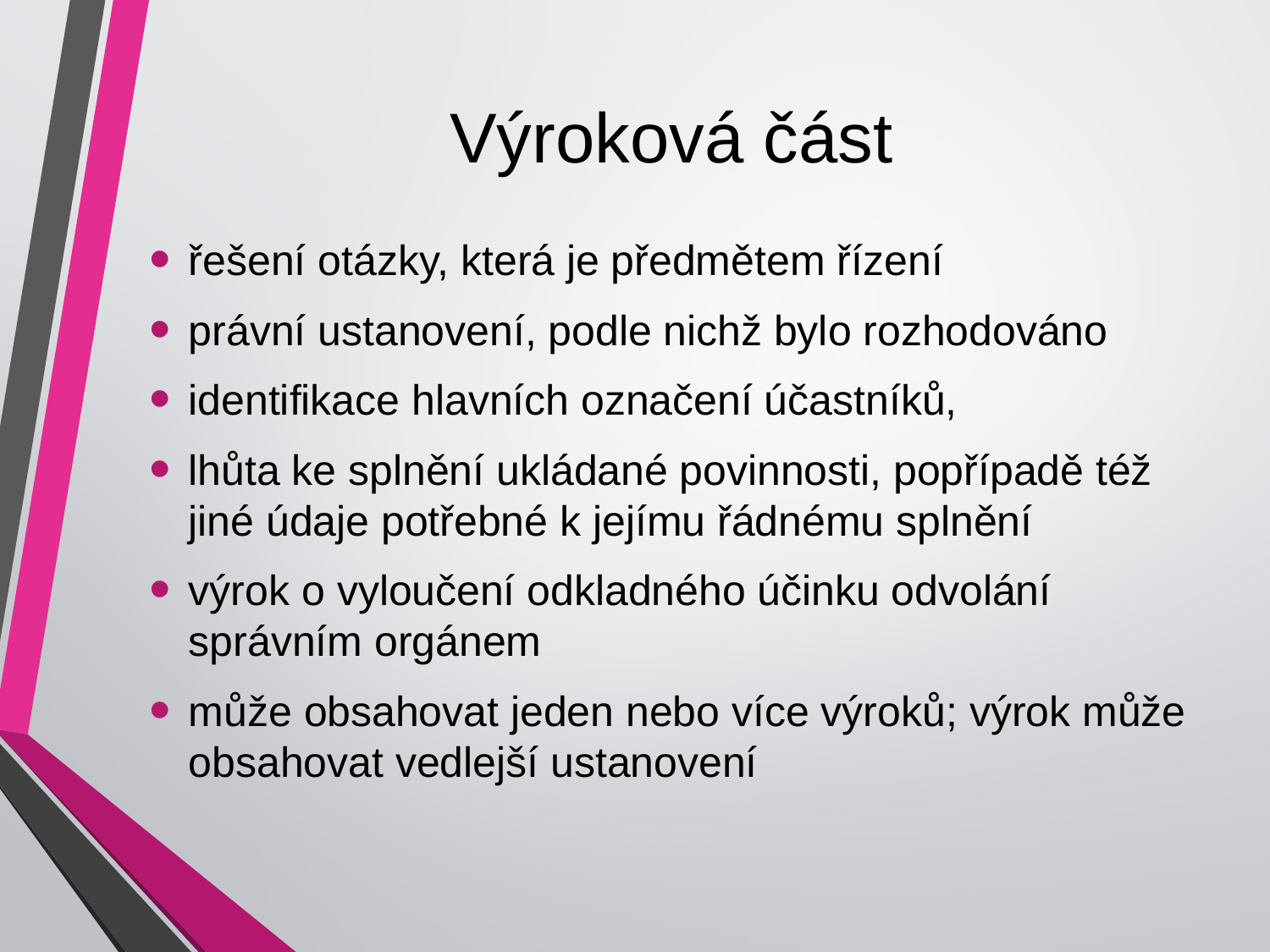

# Výroková část
řešení otázky, která je předmětem řízení
právní ustanovení, podle nichž bylo rozhodováno
identifikace hlavních označení účastníků,
lhůta ke splnění ukládané povinnosti, popřípadě též jiné údaje potřebné k jejímu řádnému splnění
výrok o vyloučení odkladného účinku odvolání správním orgánem
může obsahovat jeden nebo více výroků; výrok může obsahovat vedlejší ustanovení